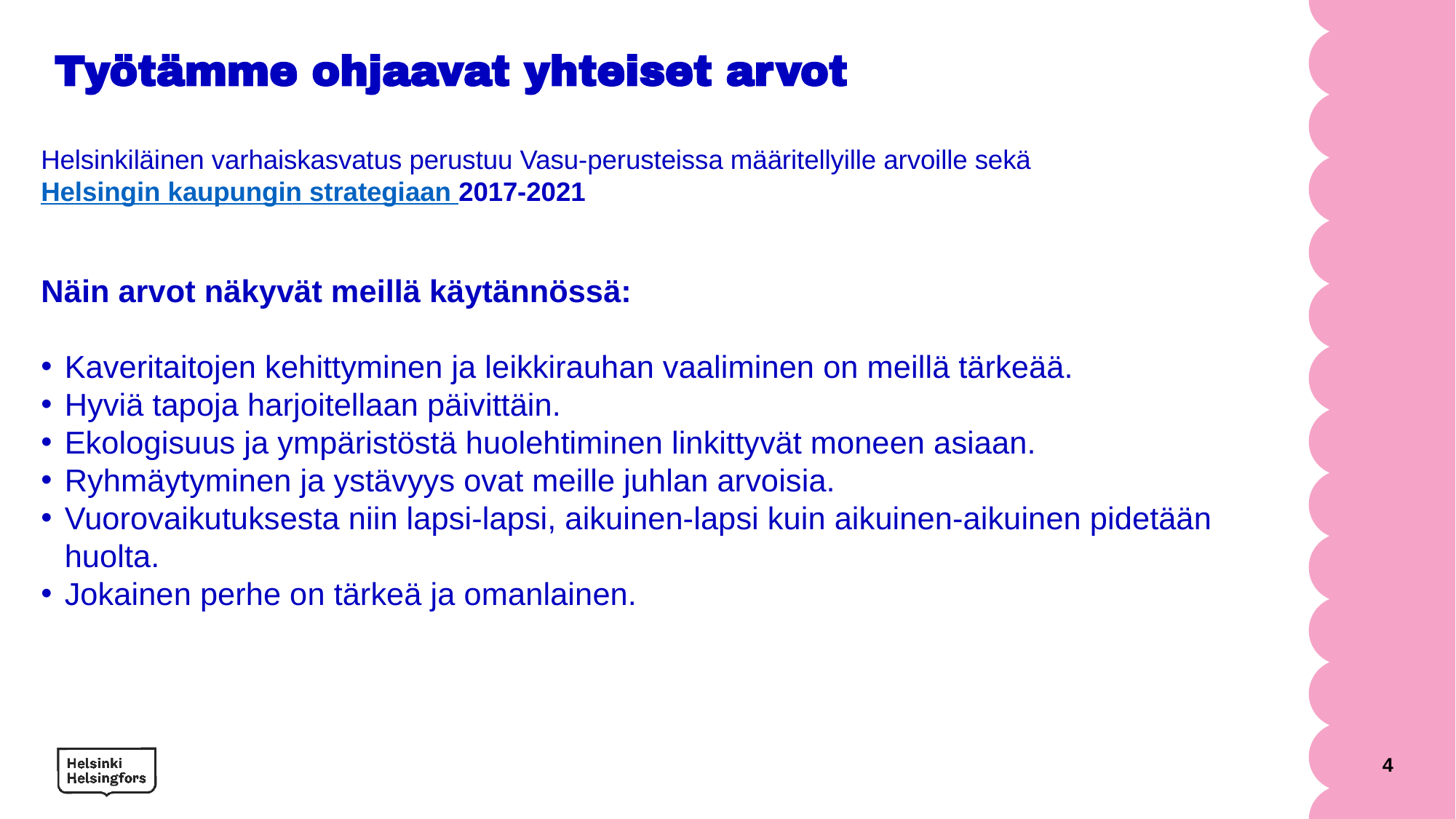

# Työtämme ohjaavat yhteiset arvot
Helsinkiläinen varhaiskasvatus perustuu Vasu-perusteissa määritellyille arvoille sekä Helsingin kaupungin strategiaan 2017-2021

Näin arvot näkyvät meillä käytännössä:

Kaveritaitojen kehittyminen ja leikkirauhan vaaliminen on meillä tärkeää.
Hyviä tapoja harjoitellaan päivittäin.
Ekologisuus ja ympäristöstä huolehtiminen linkittyvät moneen asiaan.
Ryhmäytyminen ja ystävyys ovat meille juhlan arvoisia.
Vuorovaikutuksesta niin lapsi-lapsi, aikuinen-lapsi kuin aikuinen-aikuinen pidetään huolta.
Jokainen perhe on tärkeä ja omanlainen.

4